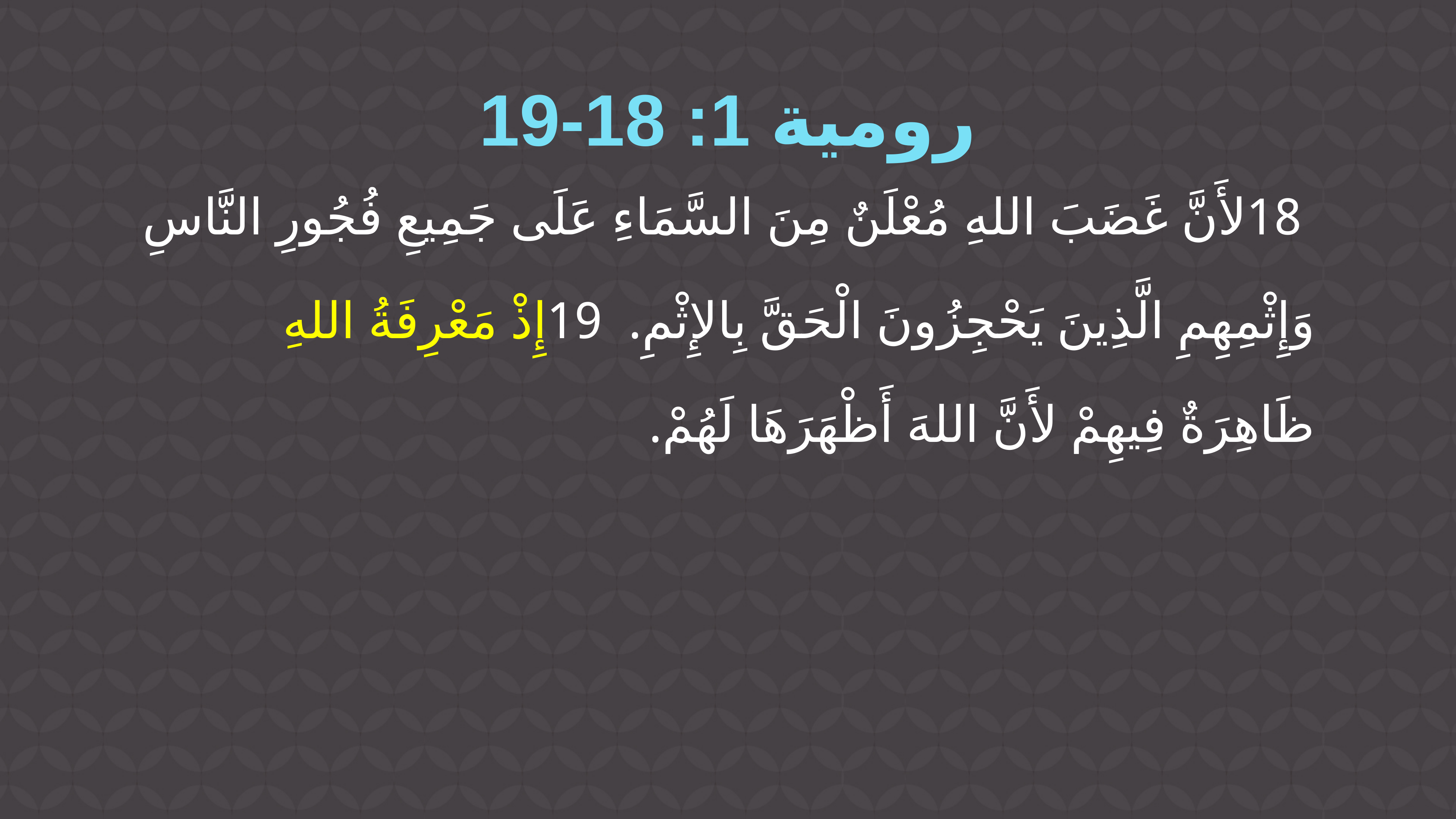

رومية 1: 18-19
 18لأَنَّ غَضَبَ اللهِ مُعْلَنٌ مِنَ السَّمَاءِ عَلَى جَمِيعِ فُجُورِ النَّاسِ وَإِثْمِهِمِ الَّذِينَ يَحْجِزُونَ الْحَقَّ بِالإِثْمِ.  19إِذْ مَعْرِفَةُ اللهِ ظَاهِرَةٌ فِيهِمْ لأَنَّ اللهَ أَظْهَرَهَا لَهُمْ.